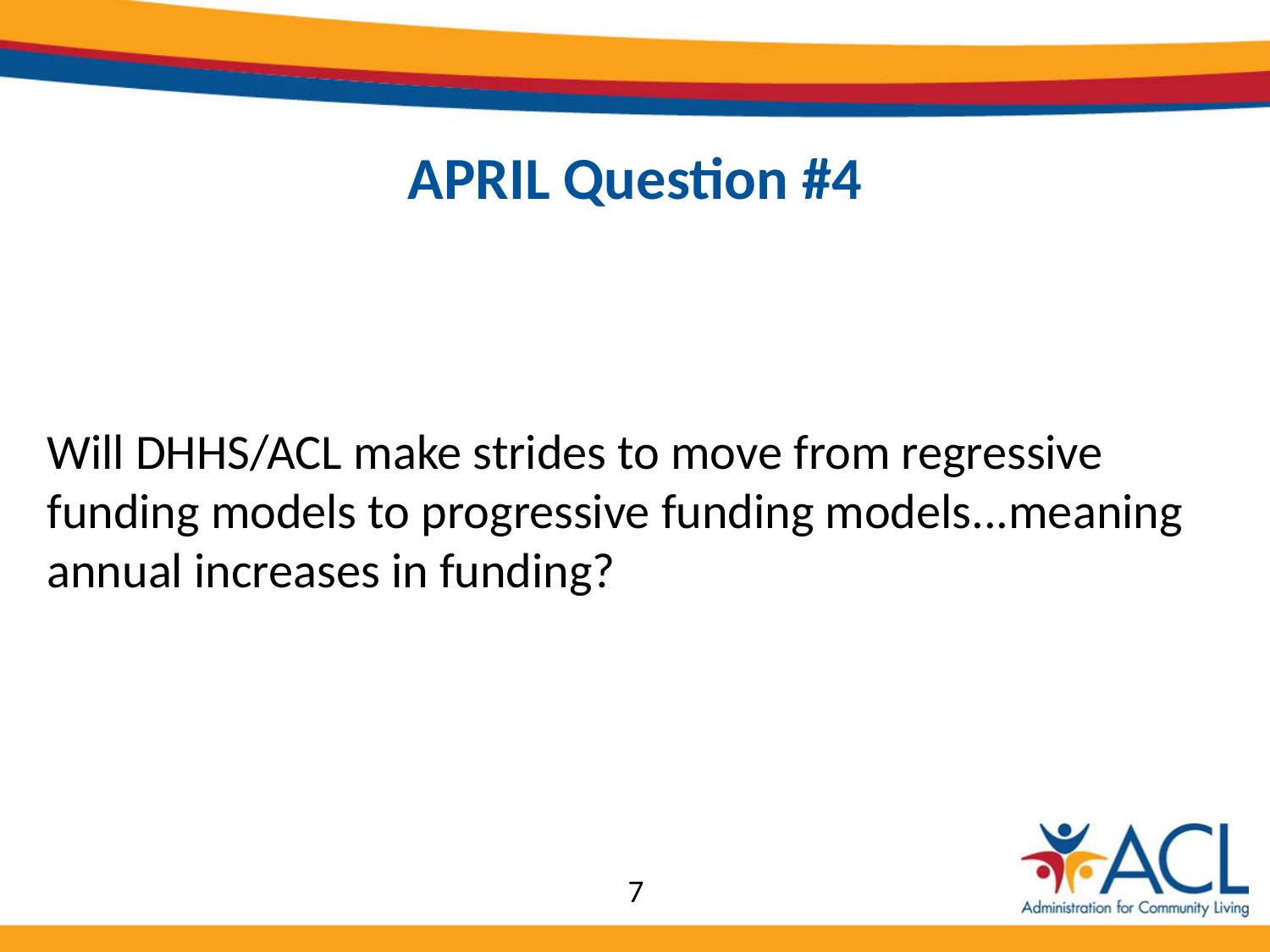

# APRIL Question #4

Will DHHS/ACL make strides to move from regressive funding models to progressive funding models...meaning annual increases in funding?
7